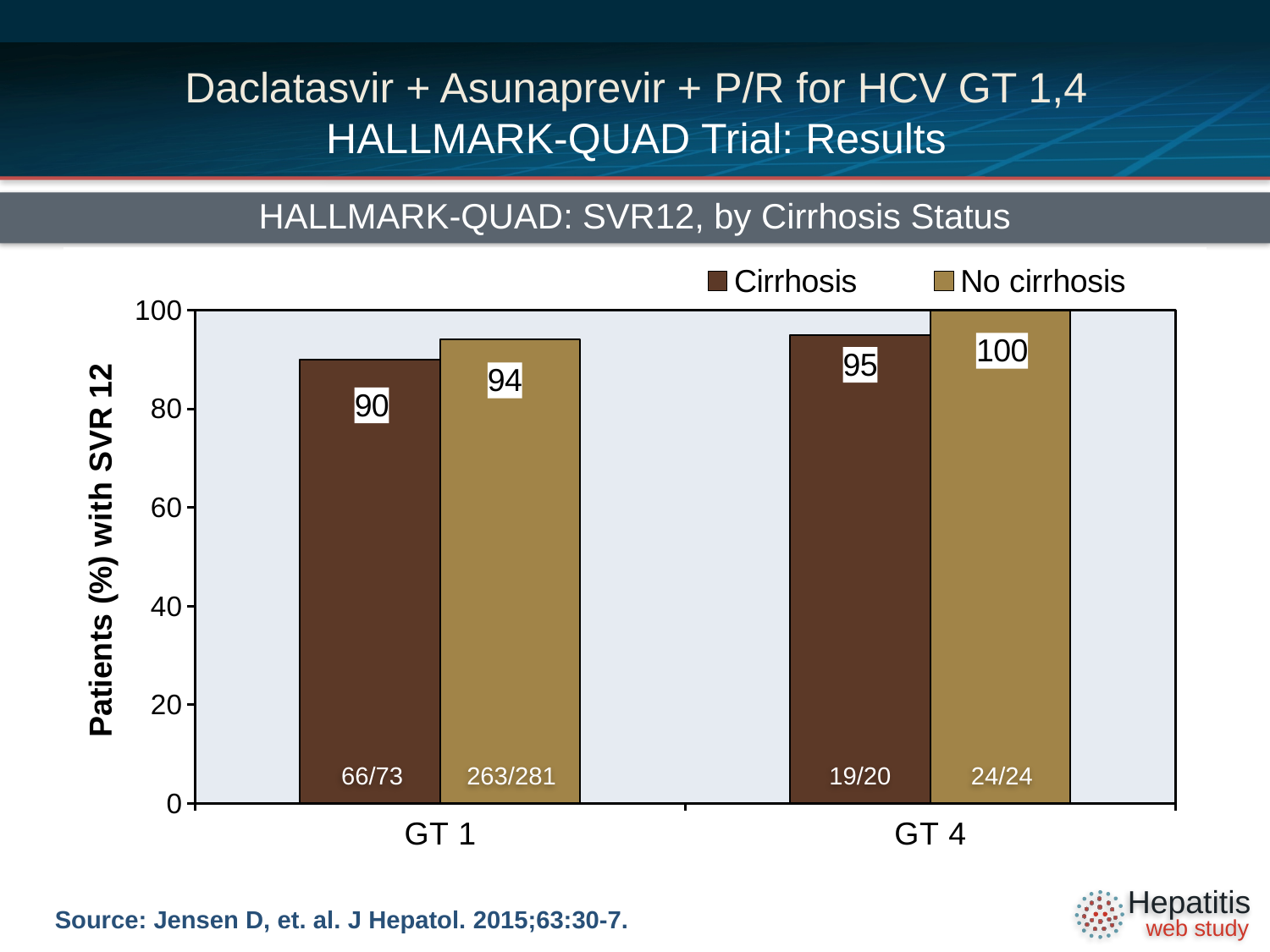

# Daclatasvir + Asunaprevir + P/R for HCV GT 1,4 HALLMARK-QUAD Trial: Results
HALLMARK-QUAD: SVR12, by Cirrhosis Status

### Chart

| Category |  |  |
|---|---|---|
| GT 1 | 90.0 | 94.0 |
| GT 4 | 95.0 | 100.0 |
66/73
263/281
19/20
24/24
Source: Jensen D, et. al. J Hepatol. 2015;63:30-7.